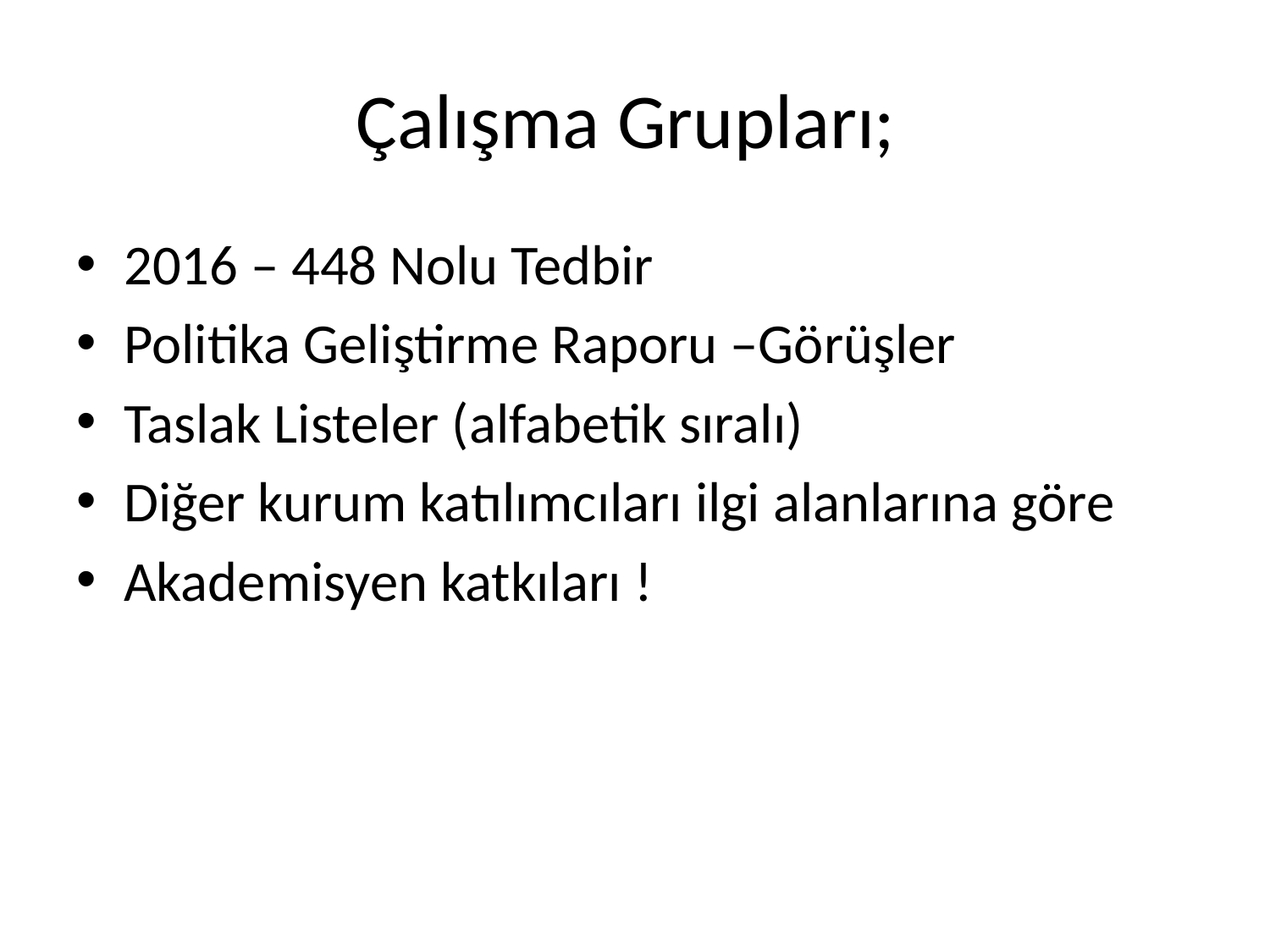

# Çalışma Grupları;
2016 – 448 Nolu Tedbir
Politika Geliştirme Raporu –Görüşler
Taslak Listeler (alfabetik sıralı)
Diğer kurum katılımcıları ilgi alanlarına göre
Akademisyen katkıları !